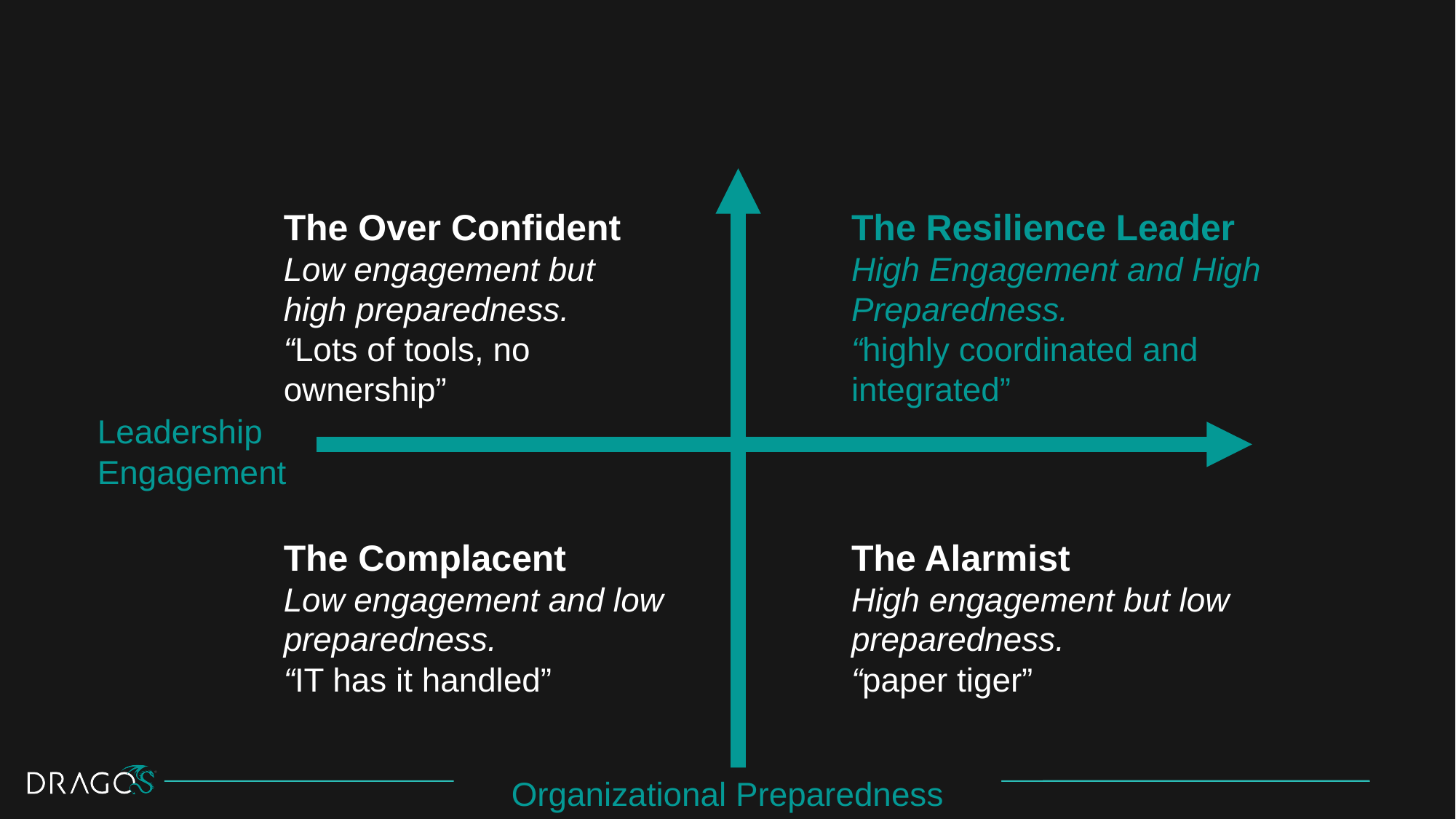

# The Resilient Leader
The Over Confident
Low engagement but high preparedness.
“Lots of tools, no ownership”
The Resilience Leader
High Engagement and High Preparedness.
“highly coordinated and integrated”
Leadership
Engagement
The Complacent
Low engagement and low preparedness.
“IT has it handled”
The Alarmist
High engagement but low preparedness.
“paper tiger”
Organizational Preparedness